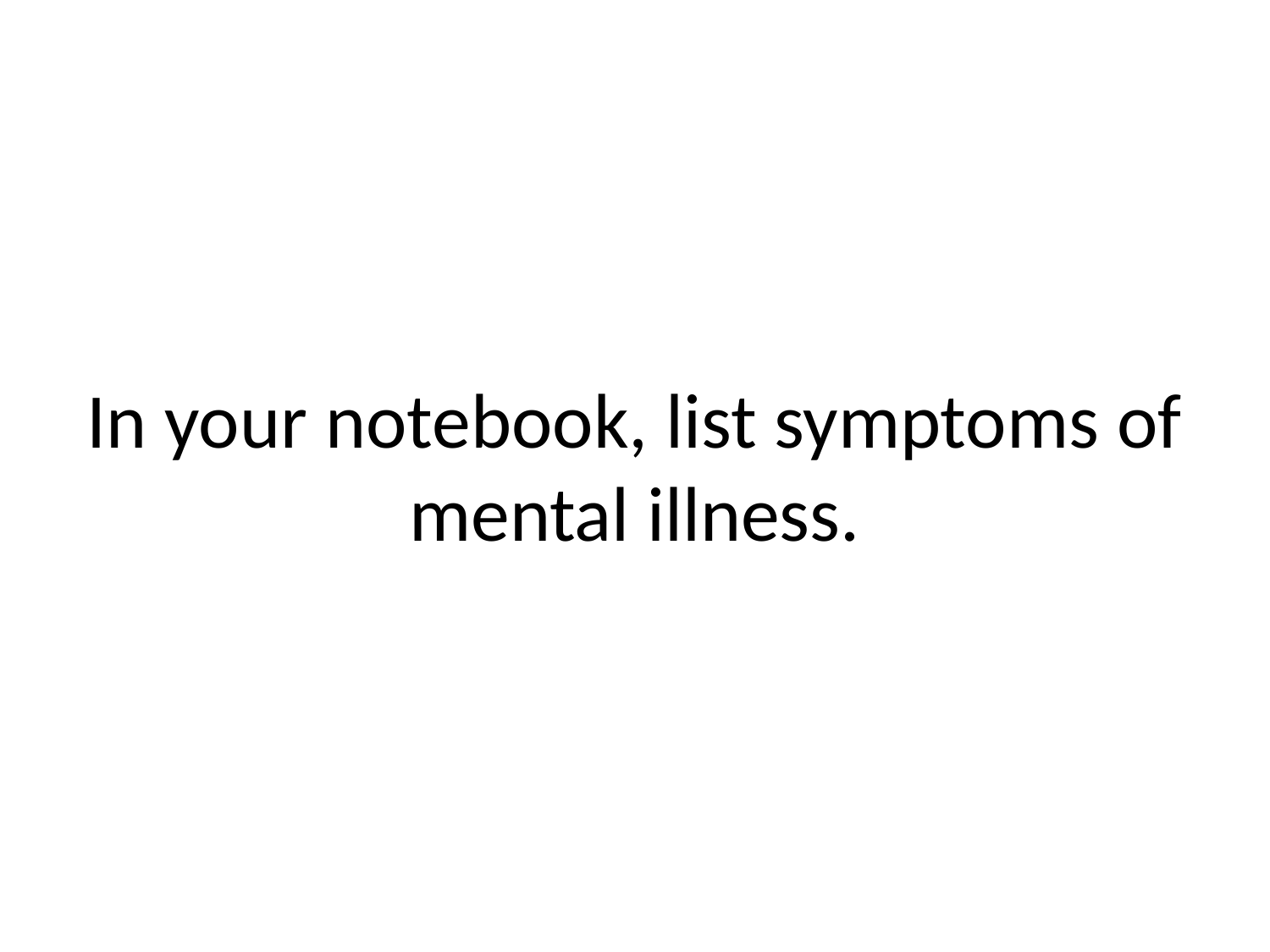

# In your notebook, list symptoms of mental illness.